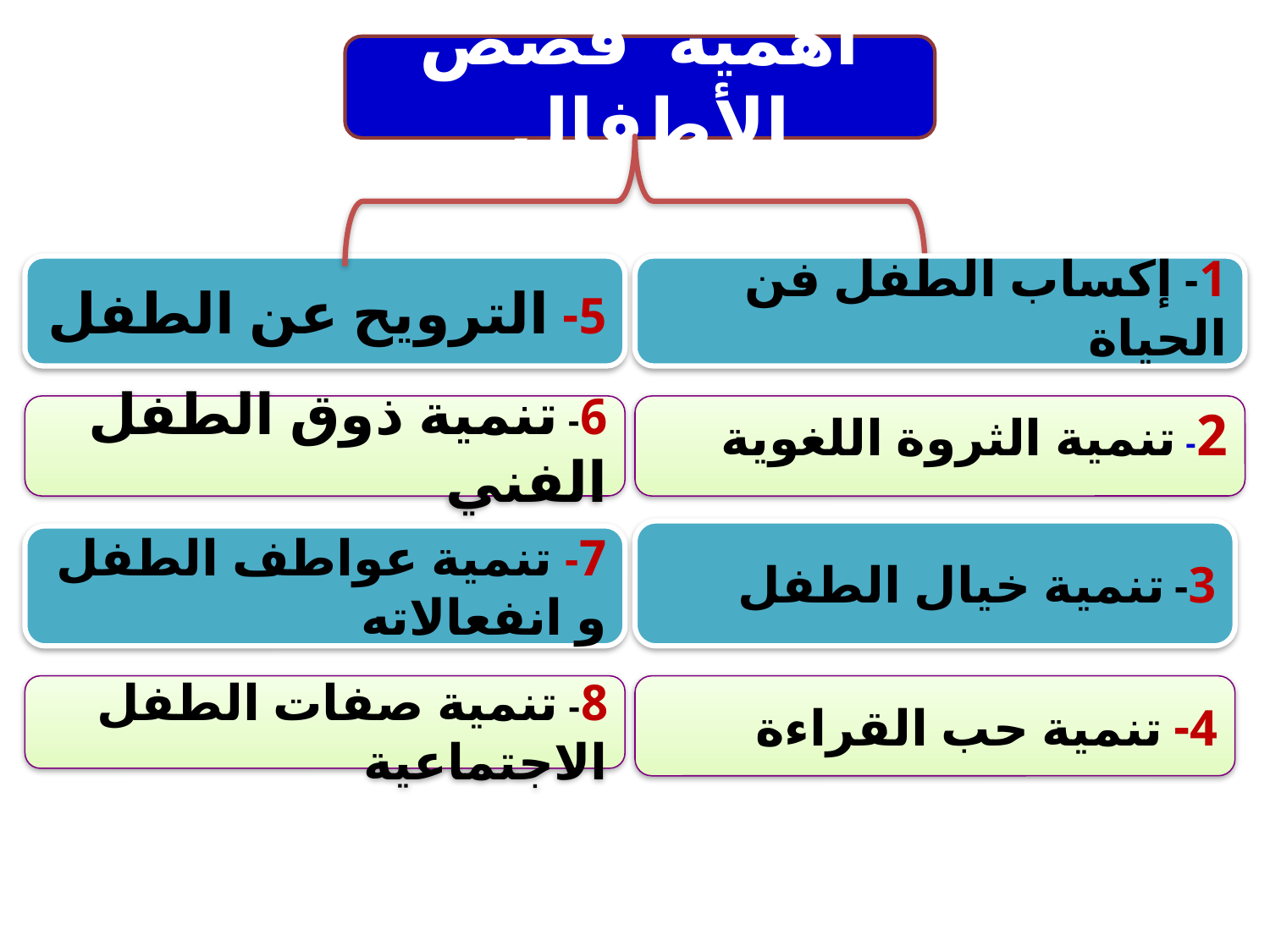

أهمية  قصص الأطفال

5- الترويح عن الطفل

1- إكساب الطفل فن الحياة

6- تنمية ذوق الطفل الفني

2- تنمية الثروة اللغوية

3- تنمية خيال الطفل
7- تنمية عواطف الطفل و انفعالاته

8- تنمية صفات الطفل الاجتماعية

4- تنمية حب القراءة